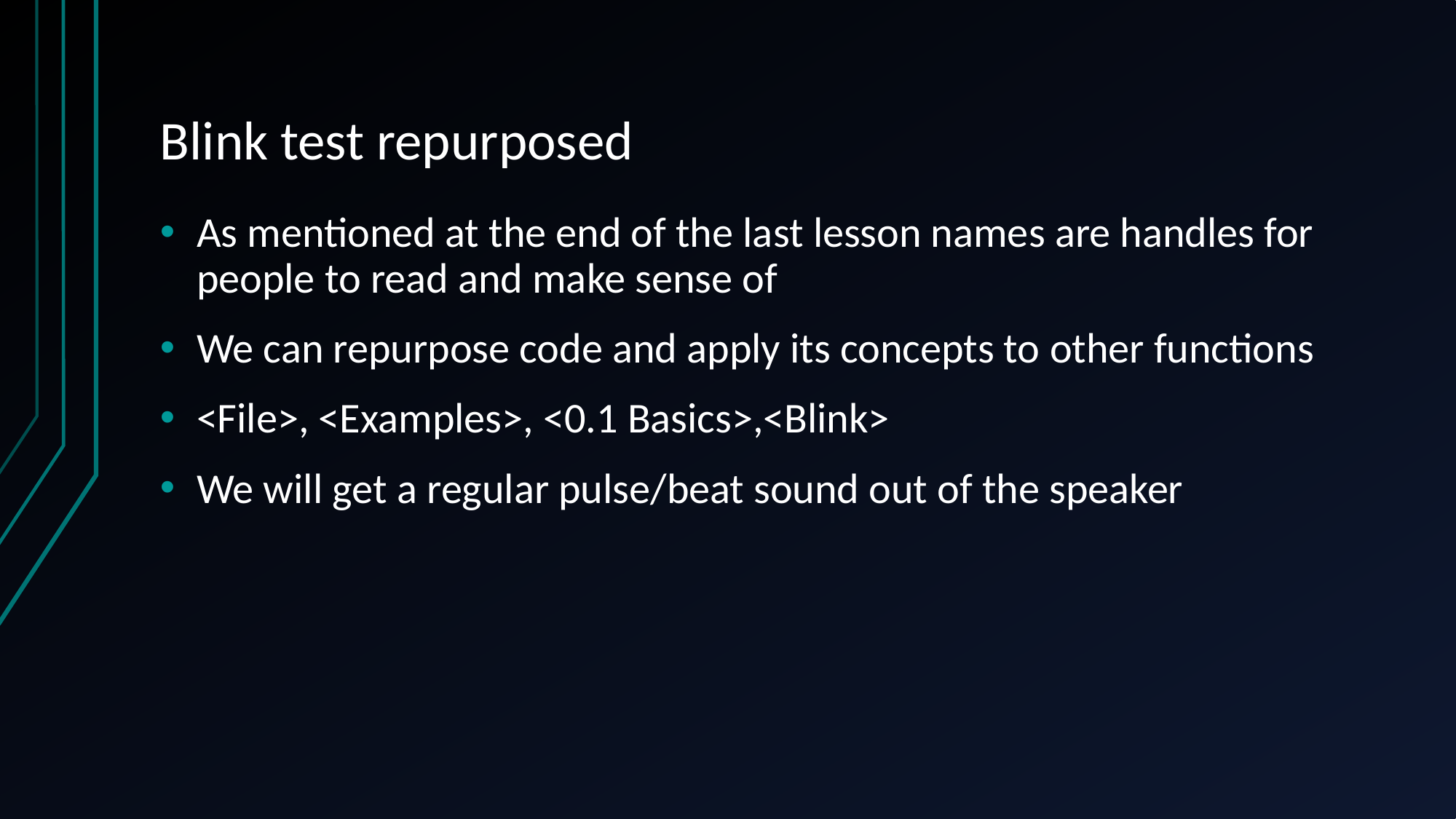

# Blink test repurposed
As mentioned at the end of the last lesson names are handles for people to read and make sense of
We can repurpose code and apply its concepts to other functions
<File>, <Examples>, <0.1 Basics>,<Blink>
We will get a regular pulse/beat sound out of the speaker